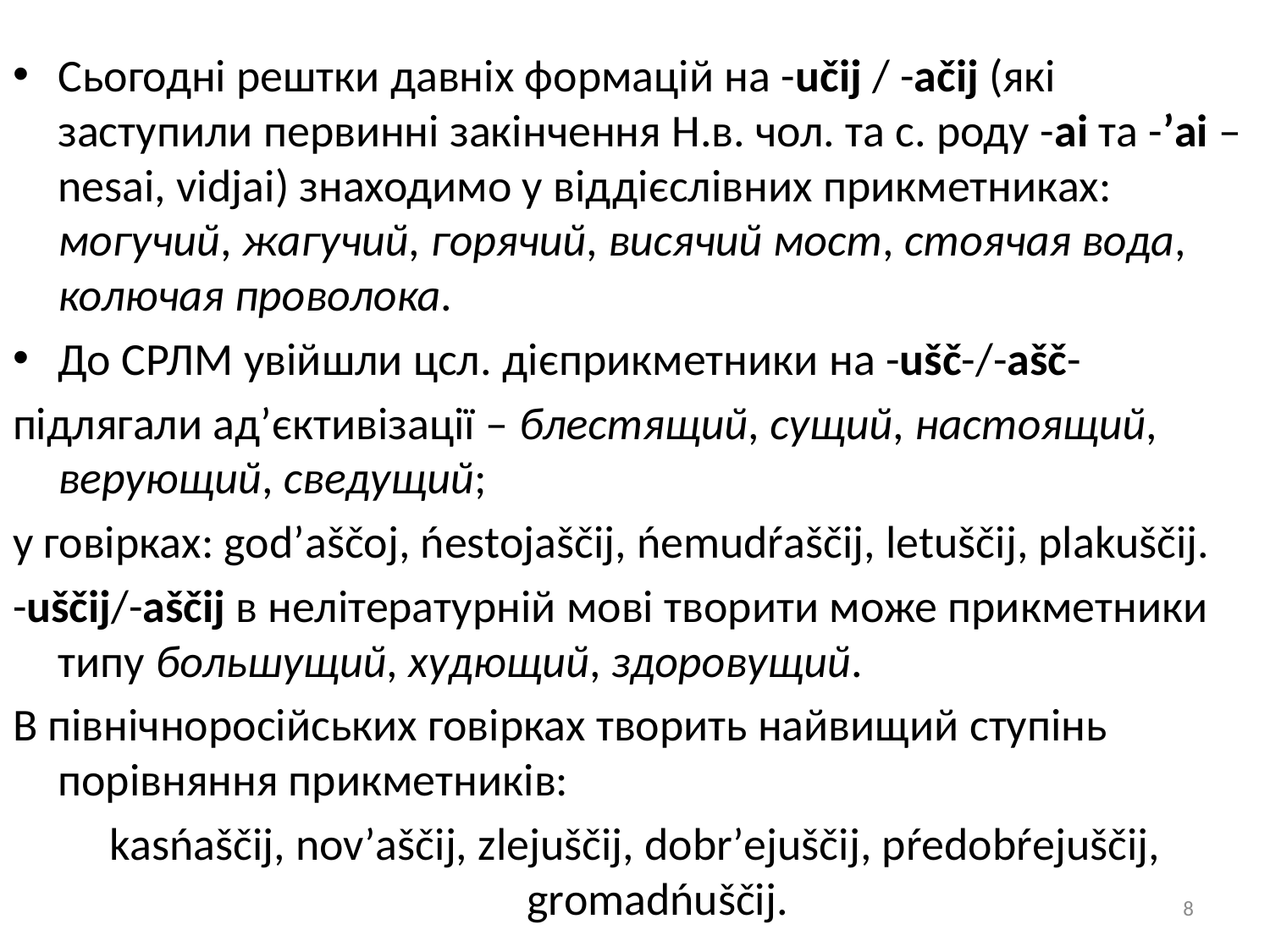

Сьогодні рештки давніх формацій на -učij / -ačij (які заступили первинні закінчення Н.в. чол. та с. роду -аі та -’ai – nesai, vidjai) знаходимо у віддієслівних прикметниках: могучий, жагучий, горячий, висячий мост, стоячая вода, колючая проволока.
До СРЛМ увійшли цсл. дієприкметники на -ušč-/-ašč-
підлягали ад’єктивізації – блестящий, сущий, настоящий, верующий, сведущий;
у говірках: god’aščoj, ńestojaščij, ńemudŕaščij, letuščij, plakuščij.
-uščij/-aščij в нелітературній мові творити може прикметники типу большущий, худющий, здоровущий.
В північноросійських говірках творить найвищий ступінь порівняння прикметників:
kasńaščij, nov’aščij, zlejuščij, dobr’ejuščij, pŕedobŕejuščij, gromadńuščij.

8